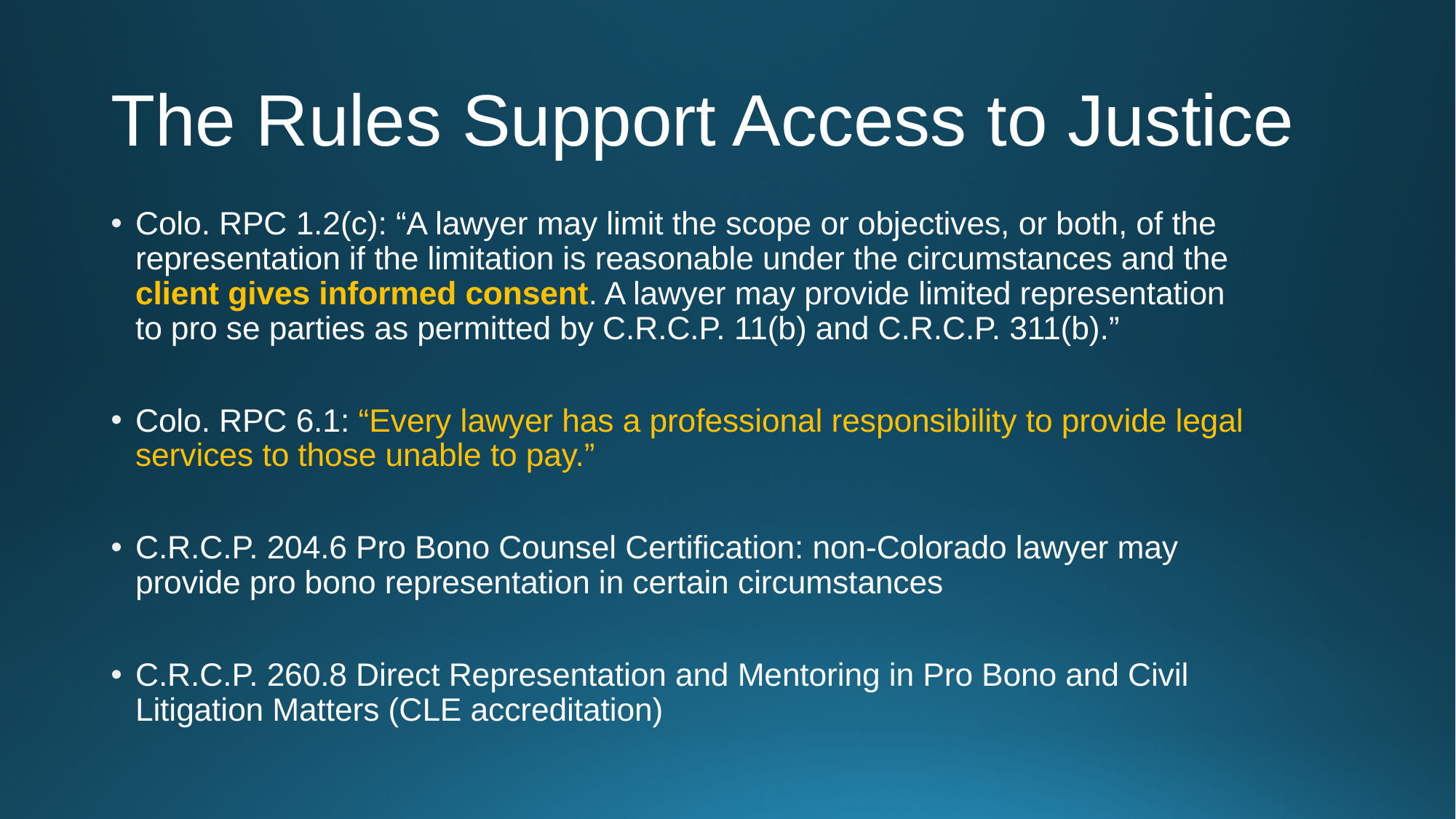

# The Rules Support Access to Justice
Colo. RPC 1.2(c): “A lawyer may limit the scope or objectives, or both, of the representation if the limitation is reasonable under the circumstances and the client gives informed consent. A lawyer may provide limited representation to pro se parties as permitted by C.R.C.P. 11(b) and C.R.C.P. 311(b).”

Colo. RPC 6.1: “Every lawyer has a professional responsibility to provide legal services to those unable to pay.”

C.R.C.P. 204.6 Pro Bono Counsel Certification: non-Colorado lawyer may provide pro bono representation in certain circumstances

C.R.C.P. 260.8 Direct Representation and Mentoring in Pro Bono and Civil Litigation Matters (CLE accreditation)